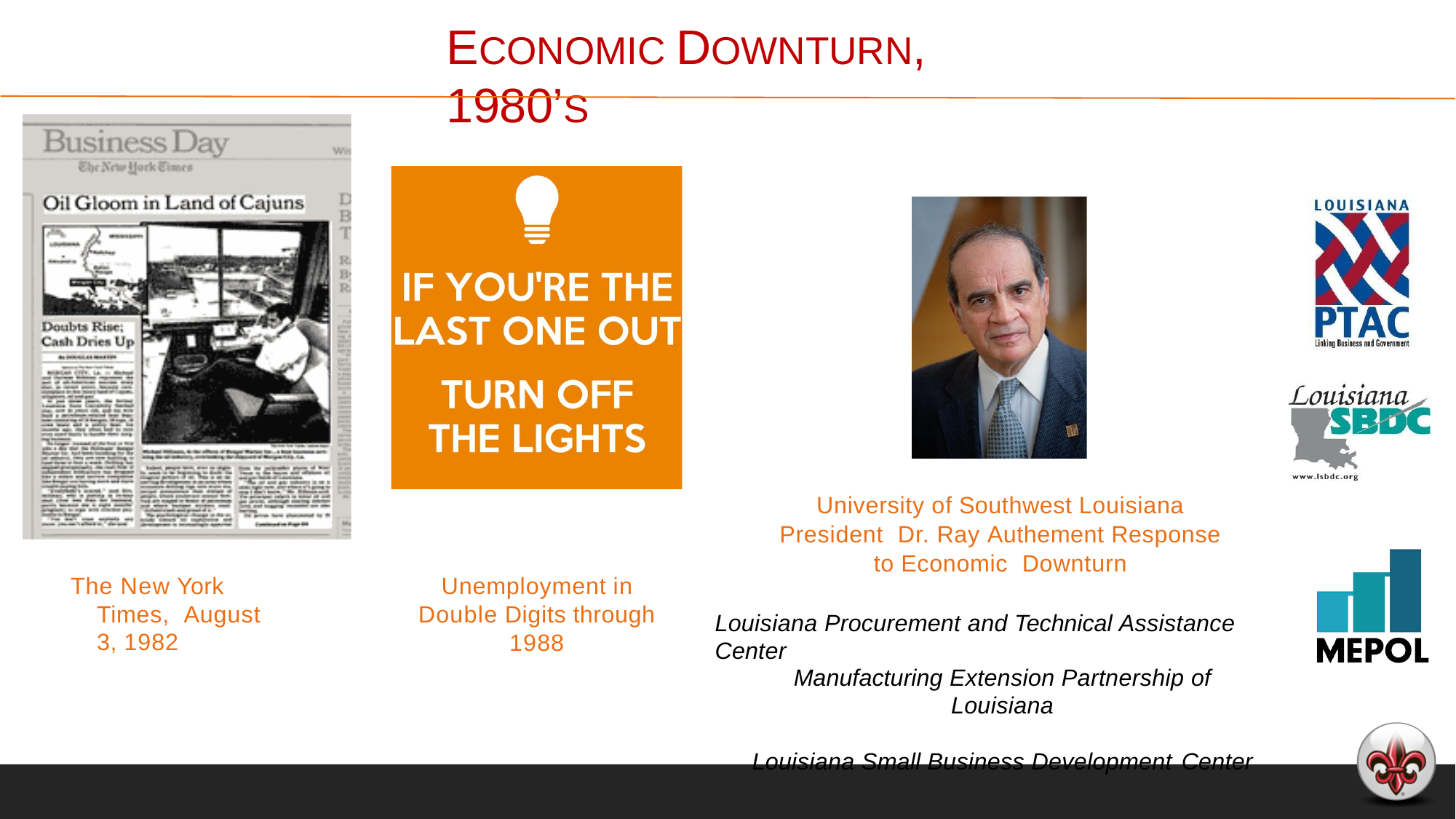

# ECONOMIC DOWNTURN, 1980’S

University of Southwest Louisiana President  Dr. Ray Authement Response to Economic  Downturn

The New York Times,  August 3, 1982
Unemployment in
Double Digits through 1988
Louisiana Procurement and Technical Assistance Center
Manufacturing Extension Partnership of Louisiana

Louisiana Small Business Development Center